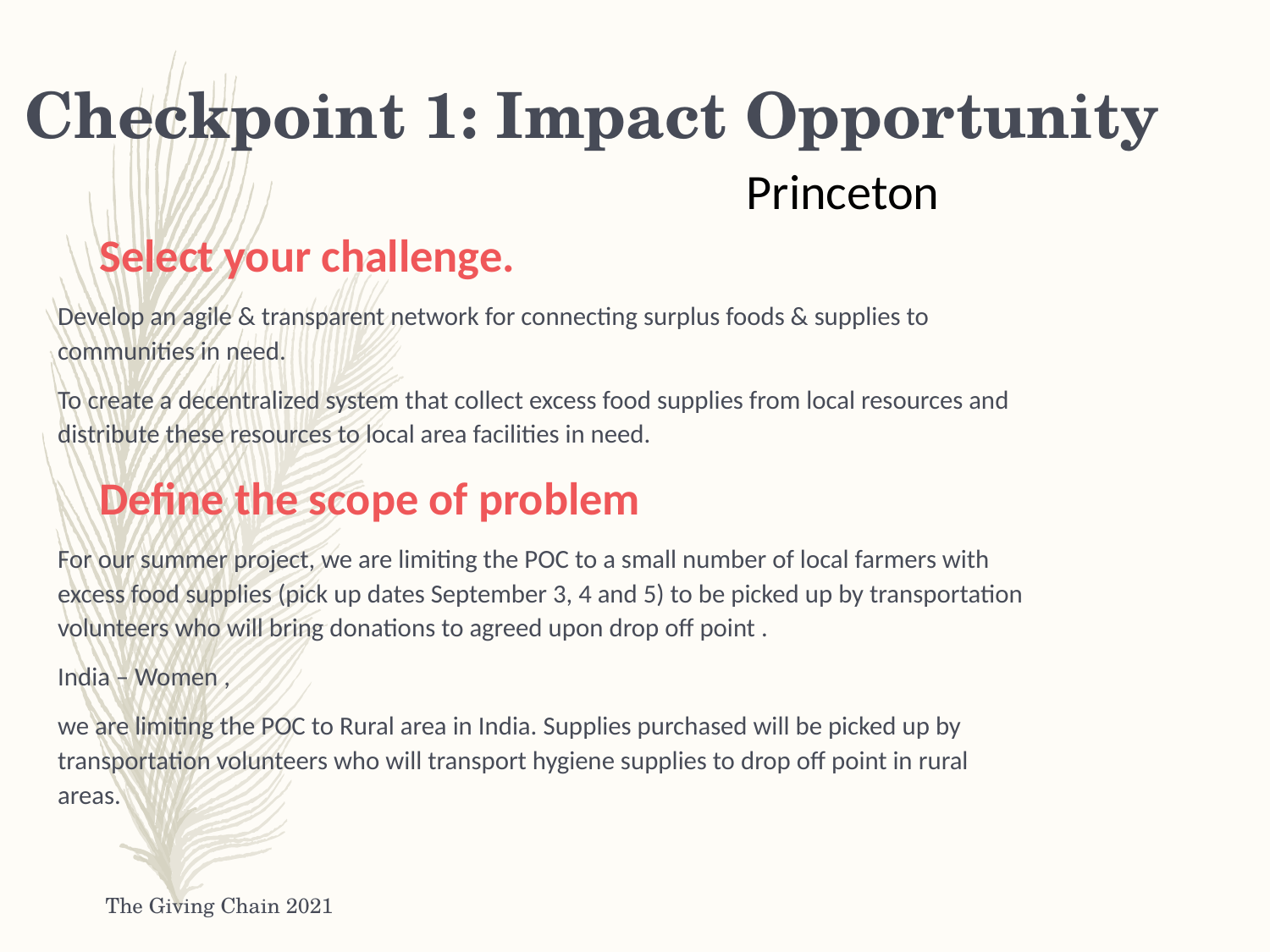

Checkpoint 1: Impact Opportunity
Princeton
Select your challenge.
Develop an agile & transparent network for connecting surplus foods & supplies to communities in need.
To create a decentralized system that collect excess food supplies from local resources and distribute these resources to local area facilities in need.
Define the scope of problem
For our summer project, we are limiting the POC to a small number of local farmers with excess food supplies (pick up dates September 3, 4 and 5) to be picked up by transportation volunteers who will bring donations to agreed upon drop off point .
India – Women ,
we are limiting the POC to Rural area in India. Supplies purchased will be picked up by transportation volunteers who will transport hygiene supplies to drop off point in rural areas.

The Giving Chain 2021